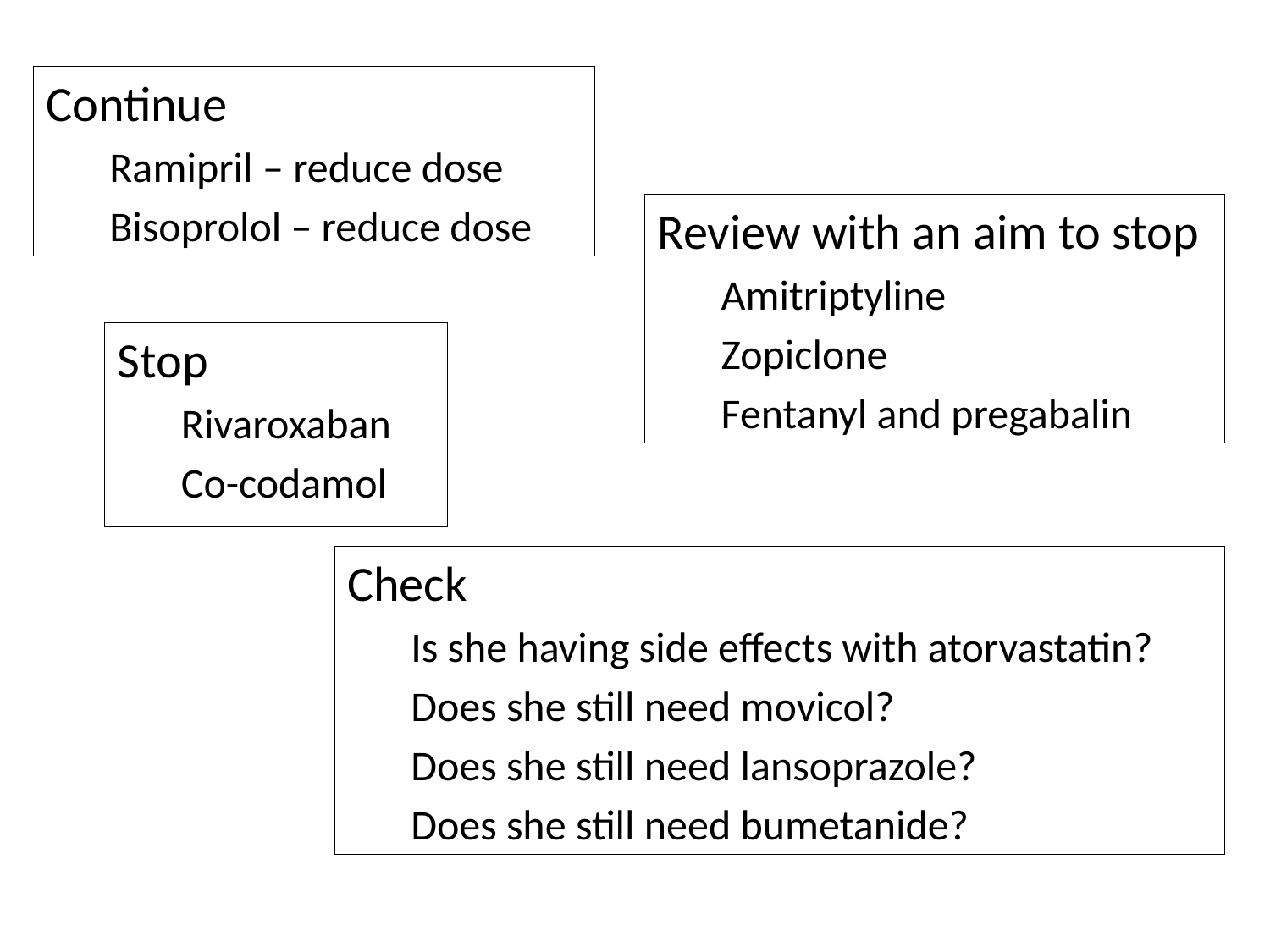

Continue
Ramipril – reduce dose
Bisoprolol – reduce dose
Review with an aim to stop
Amitriptyline
Zopiclone
Fentanyl and pregabalin
Stop
Rivaroxaban
Co-codamol

Check
Is she having side effects with atorvastatin?
Does she still need movicol?
Does she still need lansoprazole?
Does she still need bumetanide?